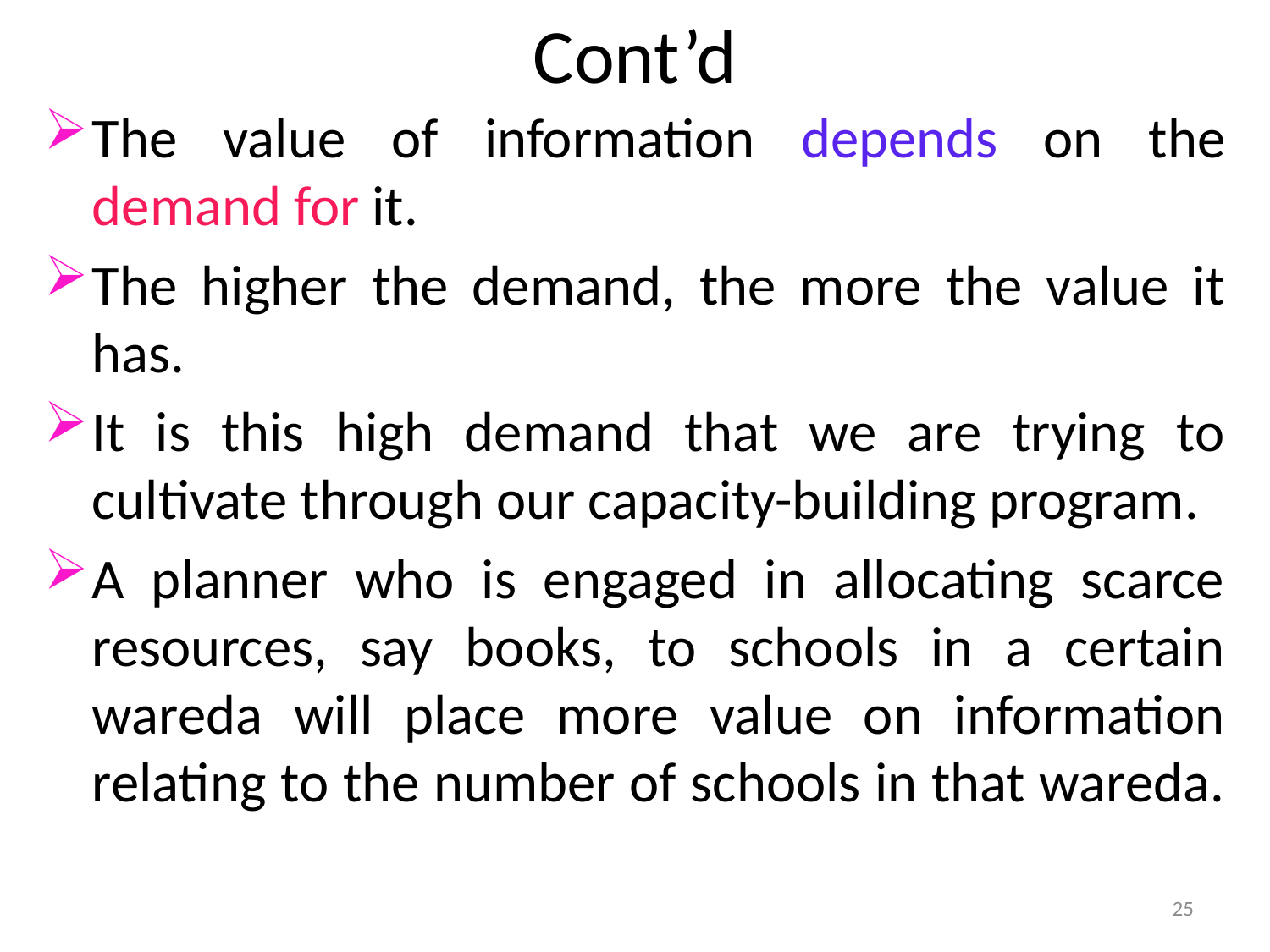

# Cont’d
The value of information depends on the demand for it.
The higher the demand, the more the value it has.
It is this high demand that we are trying to cultivate through our capacity-building program.
A planner who is engaged in allocating scarce resources, say books, to schools in a certain wareda will place more value on information relating to the number of schools in that wareda.

25